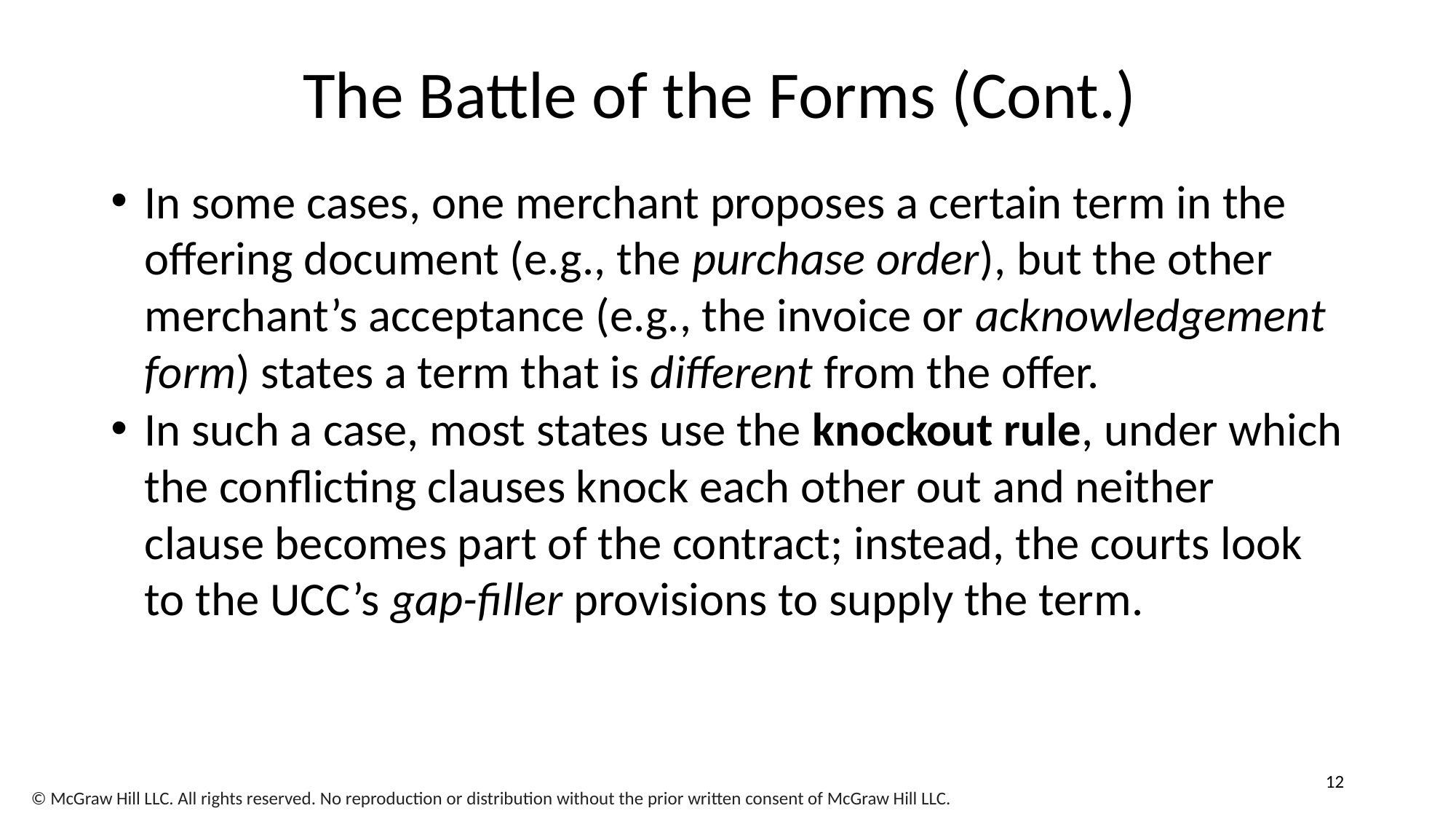

# The Battle of the Forms (Cont.)
In some cases, one merchant proposes a certain term in the offering document (e.g., the purchase order), but the other merchant’s acceptance (e.g., the invoice or acknowledgement form) states a term that is different from the offer.
In such a case, most states use the knockout rule, under which the conflicting clauses knock each other out and neither clause becomes part of the contract; instead, the courts look to the UCC’s gap-filler provisions to supply the term.
12